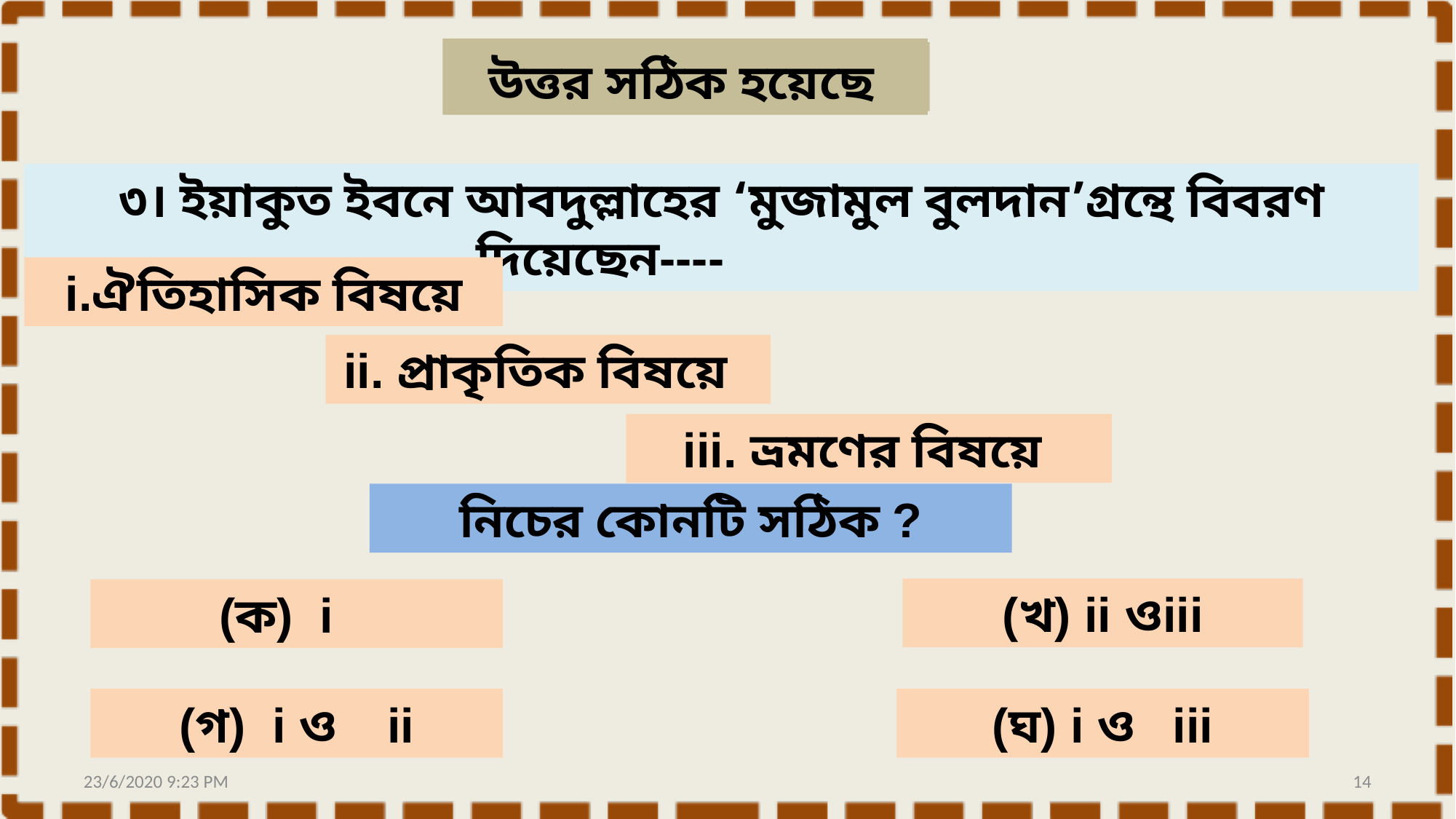

মূল্যায়নঃ
আবার চেষ্টা কর
উত্তর সঠিক হয়েছে
৩। ইয়াকুত ইবনে আবদুল্লাহের ‘মুজামুল বুলদান’গ্রন্থে বিবরণ দিয়েছেন----
 i.ঐতিহাসিক বিষয়ে
ii. প্রাকৃতিক বিষয়ে
iii. ভ্রমণের বিষয়ে
নিচের কোনটি সঠিক ?
(খ) ii ওiii
(ক)  i
(ঘ) i ও   iii
(গ)  i ও    ii
23/6/2020 9:23 PM
14